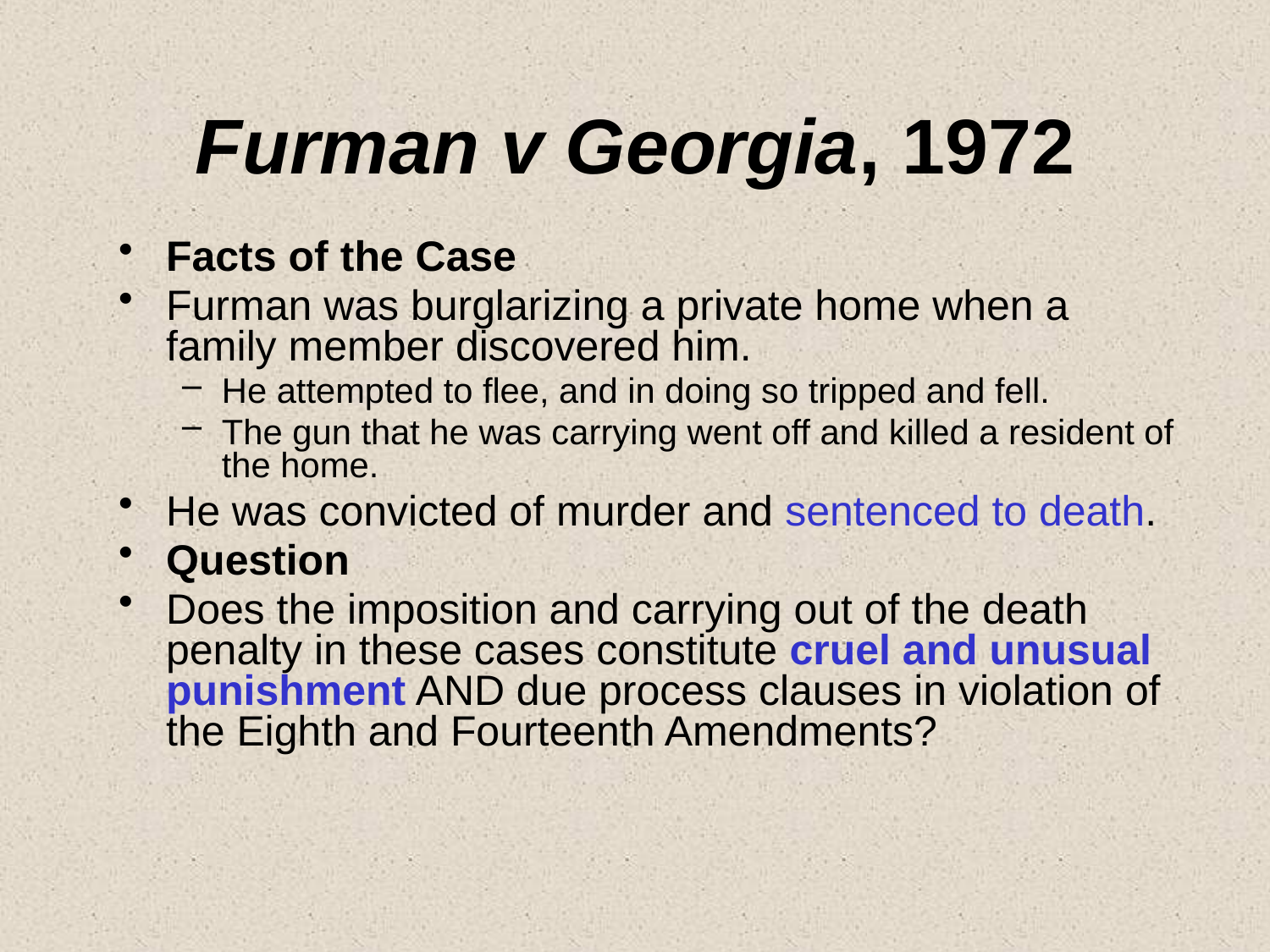

# Furman v Georgia, 1972
Facts of the Case
Furman was burglarizing a private home when a family member discovered him.
He attempted to flee, and in doing so tripped and fell.
The gun that he was carrying went off and killed a resident of the home.
He was convicted of murder and sentenced to death.
Question
Does the imposition and carrying out of the death penalty in these cases constitute cruel and unusual punishment AND due process clauses in violation of the Eighth and Fourteenth Amendments?